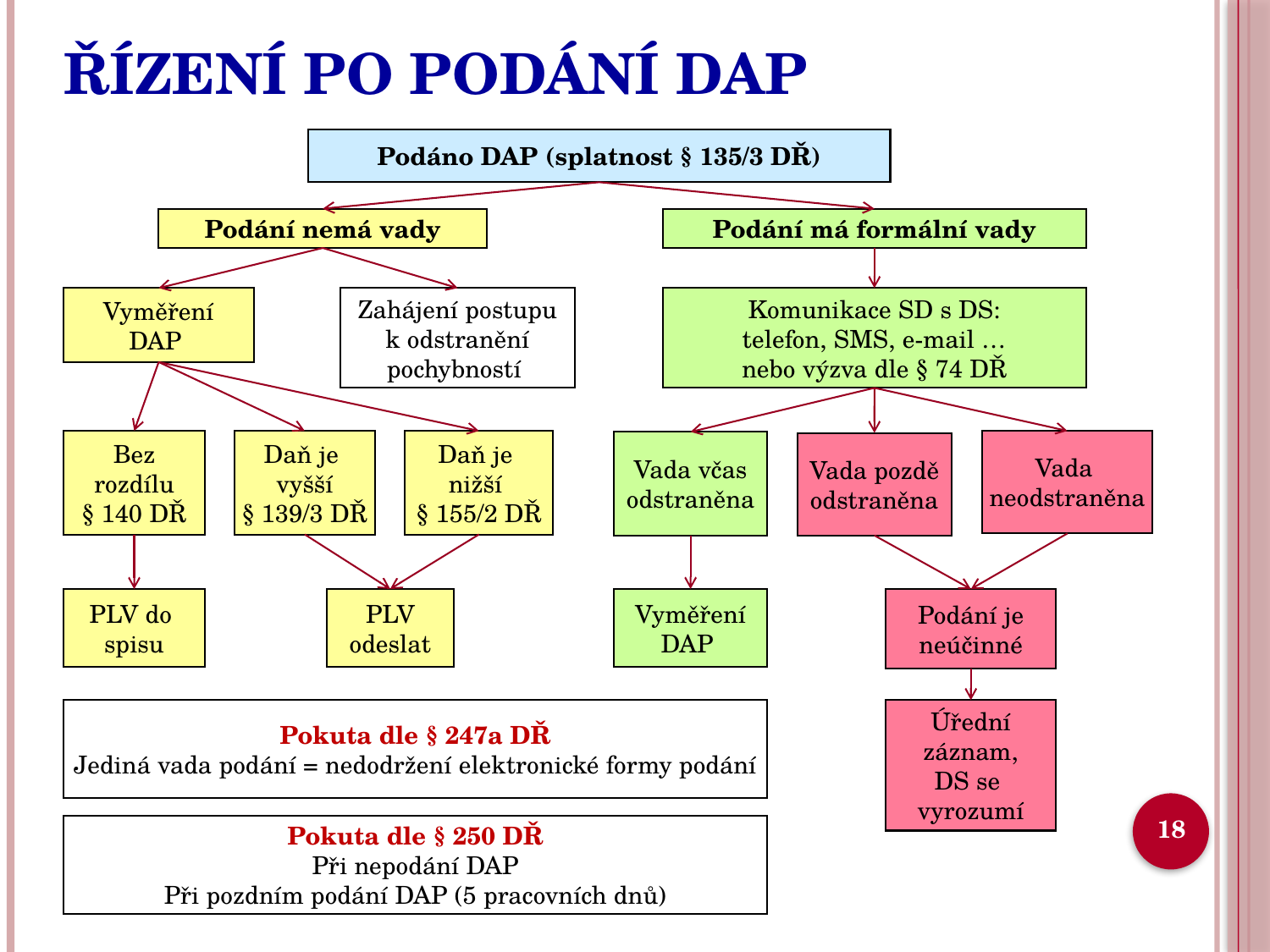

ŘÍZENÍ PO PODÁNÍ DAP
Podáno DAP (splatnost § 135/3 DŘ)
Podání nemá vady
Podání má formální vady
Vyměření
DAP
Zahájení postupu
k odstranění
pochybností
Komunikace SD s DS:
telefon, SMS, e-mail …
nebo výzva dle § 74 DŘ
Bez
rozdílu
§ 140 DŘ
Daň je
vyšší
§ 139/3 DŘ
Daň je
nižší
§ 155/2 DŘ
Vada
neodstraněna
Vada včas
odstraněna
Vada pozdě
odstraněna
PLV
odeslat
Vyměření
DAP
PLV do
spisu
Podání je
neúčinné
Pokuta dle § 247a DŘ
Jediná vada podání = nedodržení elektronické formy podání
Úřední
záznam,
DS se
vyrozumí
18
Pokuta dle § 250 DŘ
Při nepodání DAP
Při pozdním podání DAP (5 pracovních dnů)